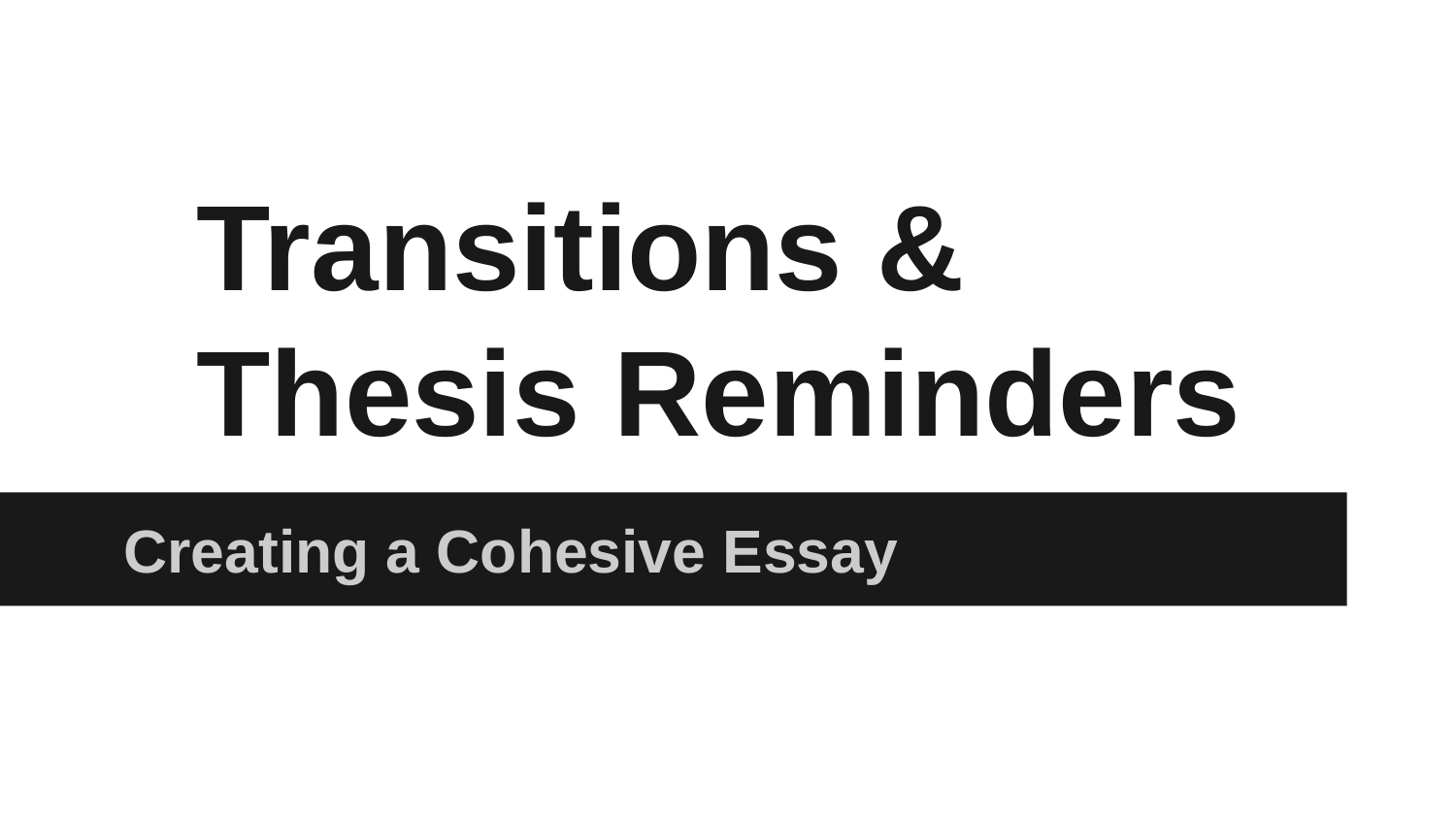

# Transitions &
Thesis Reminders
Creating a Cohesive Essay